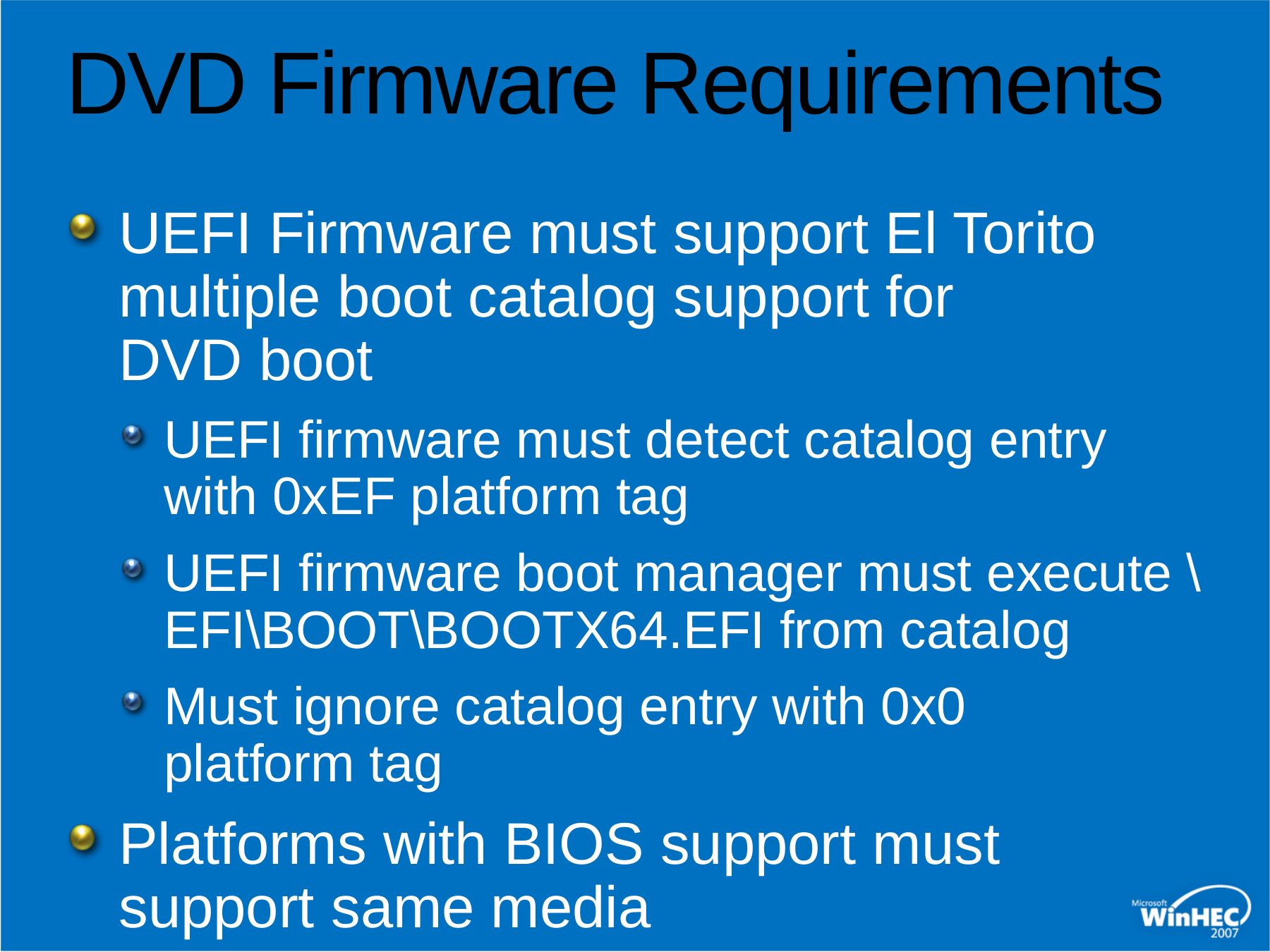

# DVD Firmware Requirements
UEFI Firmware must support El Torito multiple boot catalog support for DVD boot
UEFI firmware must detect catalog entry with 0xEF platform tag
UEFI firmware boot manager must execute \EFI\BOOT\BOOTX64.EFI from catalog
Must ignore catalog entry with 0x0 platform tag
Platforms with BIOS support must support same media